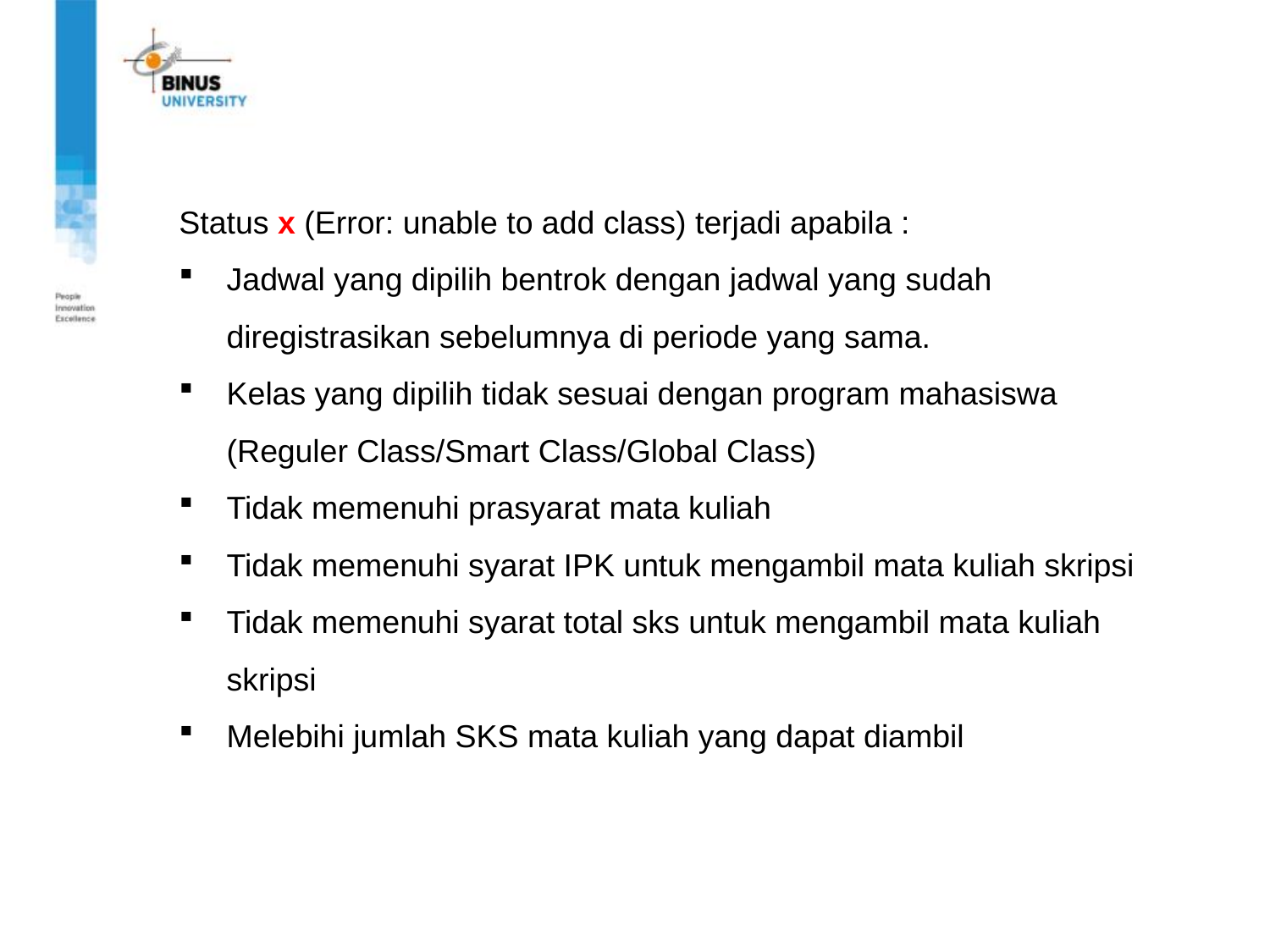

Status x (Error: unable to add class) terjadi apabila :
Jadwal yang dipilih bentrok dengan jadwal yang sudah diregistrasikan sebelumnya di periode yang sama.
Kelas yang dipilih tidak sesuai dengan program mahasiswa (Reguler Class/Smart Class/Global Class)
Tidak memenuhi prasyarat mata kuliah
Tidak memenuhi syarat IPK untuk mengambil mata kuliah skripsi
Tidak memenuhi syarat total sks untuk mengambil mata kuliah skripsi
Melebihi jumlah SKS mata kuliah yang dapat diambil